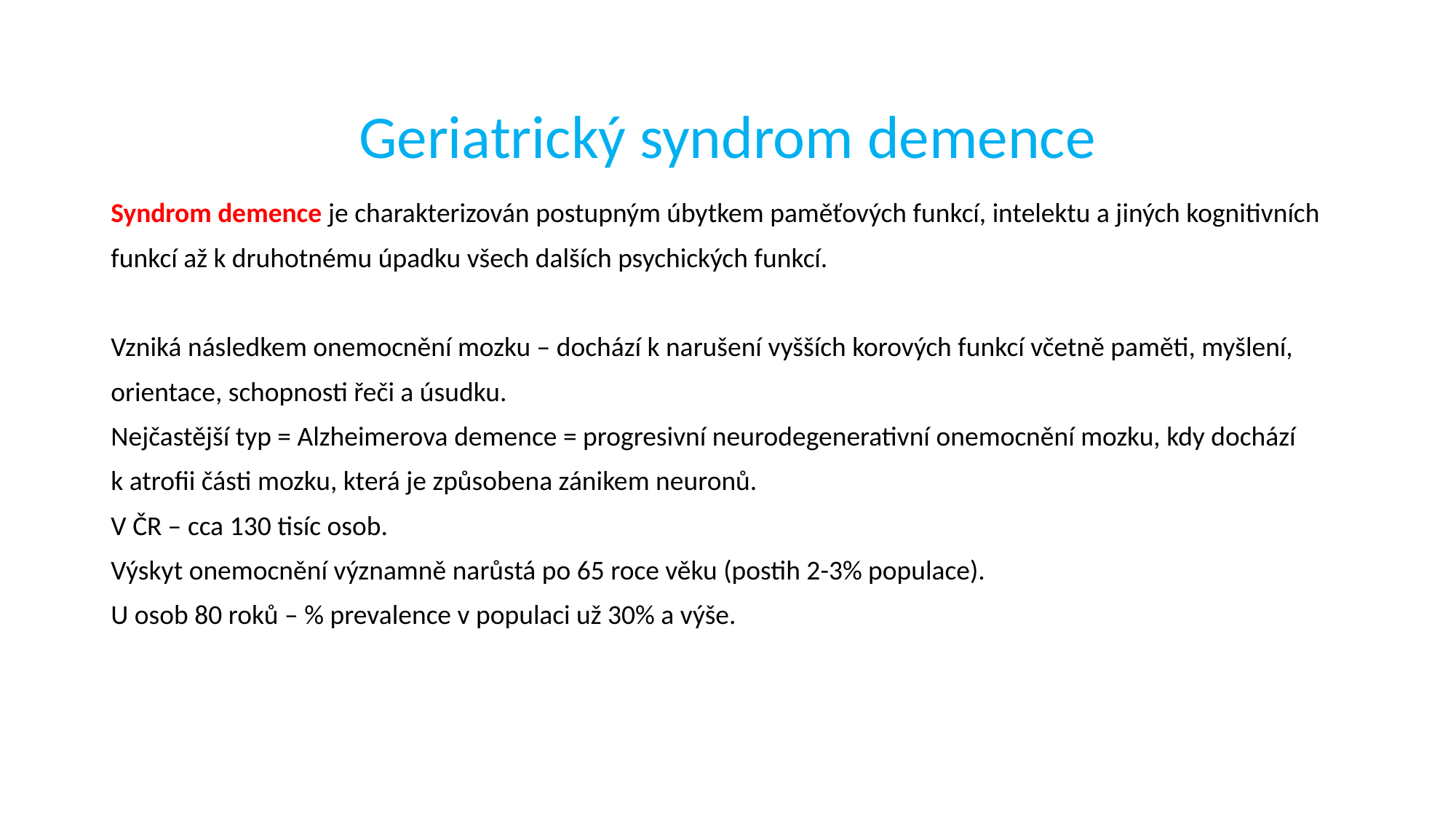

# Geriatrický syndrom demence
Syndrom demence je charakterizován postupným úbytkem paměťových funkcí, intelektu a jiných kognitivních
funkcí až k druhotnému úpadku všech dalších psychických funkcí.

Vzniká následkem onemocnění mozku – dochází k narušení vyšších korových funkcí včetně paměti, myšlení,
orientace, schopnosti řeči a úsudku.
Nejčastější typ = Alzheimerova demence = progresivní neurodegenerativní onemocnění mozku, kdy dochází
k atrofii části mozku, která je způsobena zánikem neuronů.
V ČR – cca 130 tisíc osob.
Výskyt onemocnění významně narůstá po 65 roce věku (postih 2-3% populace).
U osob 80 roků – % prevalence v populaci už 30% a výše.